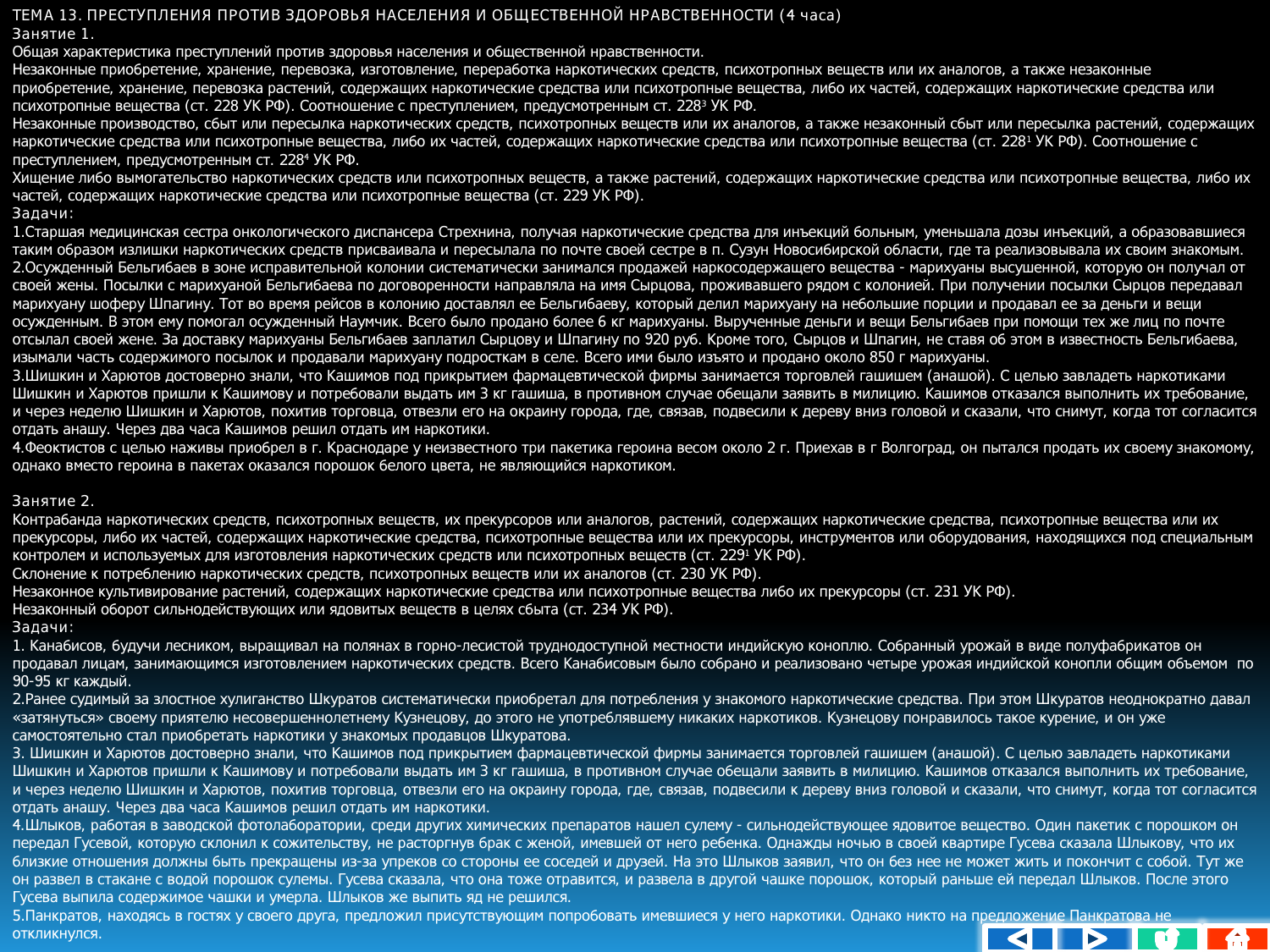

ТЕМА 13. ПРЕСТУПЛЕНИЯ ПРОТИВ ЗДОРОВЬЯ НАСЕЛЕНИЯ И ОБЩЕСТВЕННОЙ НРАВСТВЕННОСТИ (4 часа)
Занятие 1.
Общая характеристика преступлений против здоровья населения и общественной нравственности.
Незаконные приобретение, хранение, перевозка, изготовление, переработка наркотических средств, психотропных веществ или их аналогов, а также незаконные приобретение, хранение, перевозка растений, содержащих наркотические средства или психотропные вещества, либо их частей, содержащих наркотические средства или психотропные вещества (ст. 228 УК РФ). Соотношение с преступлением, предусмотренным ст. 2283 УК РФ.
Незаконные производство, сбыт или пересылка наркотических средств, психотропных веществ или их аналогов, а также незаконный сбыт или пересылка растений, содержащих наркотические средства или психотропные вещества, либо их частей, содержащих наркотические средства или психотропные вещества (ст. 2281 УК РФ). Соотношение с преступлением, предусмотренным ст. 2284 УК РФ.
Хищение либо вымогательство наркотических средств или психотропных веществ, а также растений, содержащих наркотические средства или психотропные вещества, либо их частей, содержащих наркотические средства или психотропные вещества (ст. 229 УК РФ).
Задачи:
1.Старшая медицинская сестра онкологического диспансера Стрехнина, получая наркотические средства для инъекций больным, уменьшала дозы инъекций, а образовавшиеся таким образом излишки наркотических средств присваивала и пересылала по почте своей сестре в п. Сузун Новосибирской области, где та реализовывала их своим знакомым.
2.Осужденный Бельгибаев в зоне исправительной колонии систематически занимался продажей наркосодержащего вещества - марихуаны высушенной, которую он получал от своей жены. Посылки с марихуаной Бельгибаева по договоренности направляла на имя Сырцова, проживавшего рядом с колонией. При получении посылки Сырцов передавал марихуану шоферу Шпагину. Тот во время рейсов в колонию доставлял ее Бельгибаеву, который делил марихуану на небольшие порции и продавал ее за деньги и вещи осужденным. В этом ему помогал осужденный Наумчик. Всего было продано более 6 кг марихуаны. Вырученные деньги и вещи Бельгибаев при помощи тех же лиц по почте отсылал своей жене. За доставку марихуаны Бельгибаев заплатил Сырцову и Шпагину по 920 руб. Кроме того, Сырцов и Шпагин, не ставя об этом в известность Бельгибаева, изымали часть содержимого посылок и продавали марихуану подросткам в селе. Всего ими было изъято и продано около 850 г марихуаны.
3.Шишкин и Харютов достоверно знали, что Кашимов под прикрытием фармацевтической фирмы занимается торговлей гашишем (анашой). С целью завладеть наркотиками Шишкин и Харютов пришли к Кашимову и потребовали выдать им 3 кг гашиша, в противном случае обещали заявить в милицию. Кашимов отказался выполнить их требование, и через неделю Шишкин и Харютов, похитив торговца, отвезли его на окраину города, где, связав, подвесили к дереву вниз головой и сказали, что снимут, когда тот согласится отдать анашу. Через два часа Кашимов решил отдать им наркотики.
4.Феоктистов с целью наживы приобрел в г. Краснодаре у неизвестного три пакетика героина весом около 2 г. Приехав в г Волгоград, он пытался продать их своему знакомому, однако вместо героина в пакетах оказался порошок белого цвета, не являющийся наркотиком.

Занятие 2.
Контрабанда наркотических средств, психотропных веществ, их прекурсоров или аналогов, растений, содержащих наркотические средства, психотропные вещества или их прекурсоры, либо их частей, содержащих наркотические средства, психотропные вещества или их прекурсоры, инструментов или оборудования, находящихся под специальным контролем и используемых для изготовления наркотических средств или психотропных веществ (ст. 2291 УК РФ).
Склонение к потреблению наркотических средств, психотропных веществ или их аналогов (ст. 230 УК РФ).
Незаконное культивирование растений, содержащих наркотические средства или психотропные вещества либо их прекурсоры (ст. 231 УК РФ).
Незаконный оборот сильнодействующих или ядовитых веществ в целях сбыта (ст. 234 УК РФ).
Задачи:
1. Канабисов, будучи лесником, выращивал на полянах в горно-лесистой труднодоступной местности индийскую коноплю. Собранный урожай в виде полуфабрикатов он продавал лицам, занимающимся изготовлением наркотических средств. Всего Канабисовым было собрано и реализовано четыре урожая индийской конопли общим объемом  по 90-95 кг каждый.
2.Ранее судимый за злостное хулиганство Шкуратов систематически приобретал для потребления у знакомого наркотические средства. При этом Шкуратов неоднократно давал «затянуться» своему приятелю несовершеннолетнему Кузнецову, до этого не употреблявшему никаких наркотиков. Кузнецову понравилось такое курение, и он уже самостоятельно стал приобретать наркотики у знакомых продавцов Шкуратова.
3. Шишкин и Харютов достоверно знали, что Кашимов под прикрытием фармацевтической фирмы занимается торговлей гашишем (анашой). С целью завладеть наркотиками Шишкин и Харютов пришли к Кашимову и потребовали выдать им 3 кг гашиша, в противном случае обещали заявить в милицию. Кашимов отказался выполнить их требование, и через неделю Шишкин и Харютов, похитив торговца, отвезли его на окраину города, где, связав, подвесили к дереву вниз головой и сказали, что снимут, когда тот согласится отдать анашу. Через два часа Кашимов решил отдать им наркотики.
4.Шлыков, работая в заводской фотолаборатории, среди других химических препаратов нашел сулему - сильнодействующее ядовитое вещество. Один пакетик с порошком он передал Гусевой, которую склонил к сожительству, не расторгнув брак с женой, имевшей от него ребенка. Однажды ночью в своей квартире Гусева сказала Шлыкову, что их близкие отношения должны быть прекращены из-за упреков со стороны ее соседей и друзей. На это Шлыков заявил, что он без нее не может жить и покончит с собой. Тут же он развел в стакане с водой порошок сулемы. Гусева сказала, что она тоже отравится, и развела в другой чашке порошок, который раньше ей передал Шлыков. После этого Гусева выпила содержимое чашки и умерла. Шлыков же выпить яд не решился.
5.Панкратов, находясь в гостях у своего друга, предложил присутствую­щим попробовать имевшиеся у него наркотики. Однако никто на предло­жение Панкратова не откликнулся.